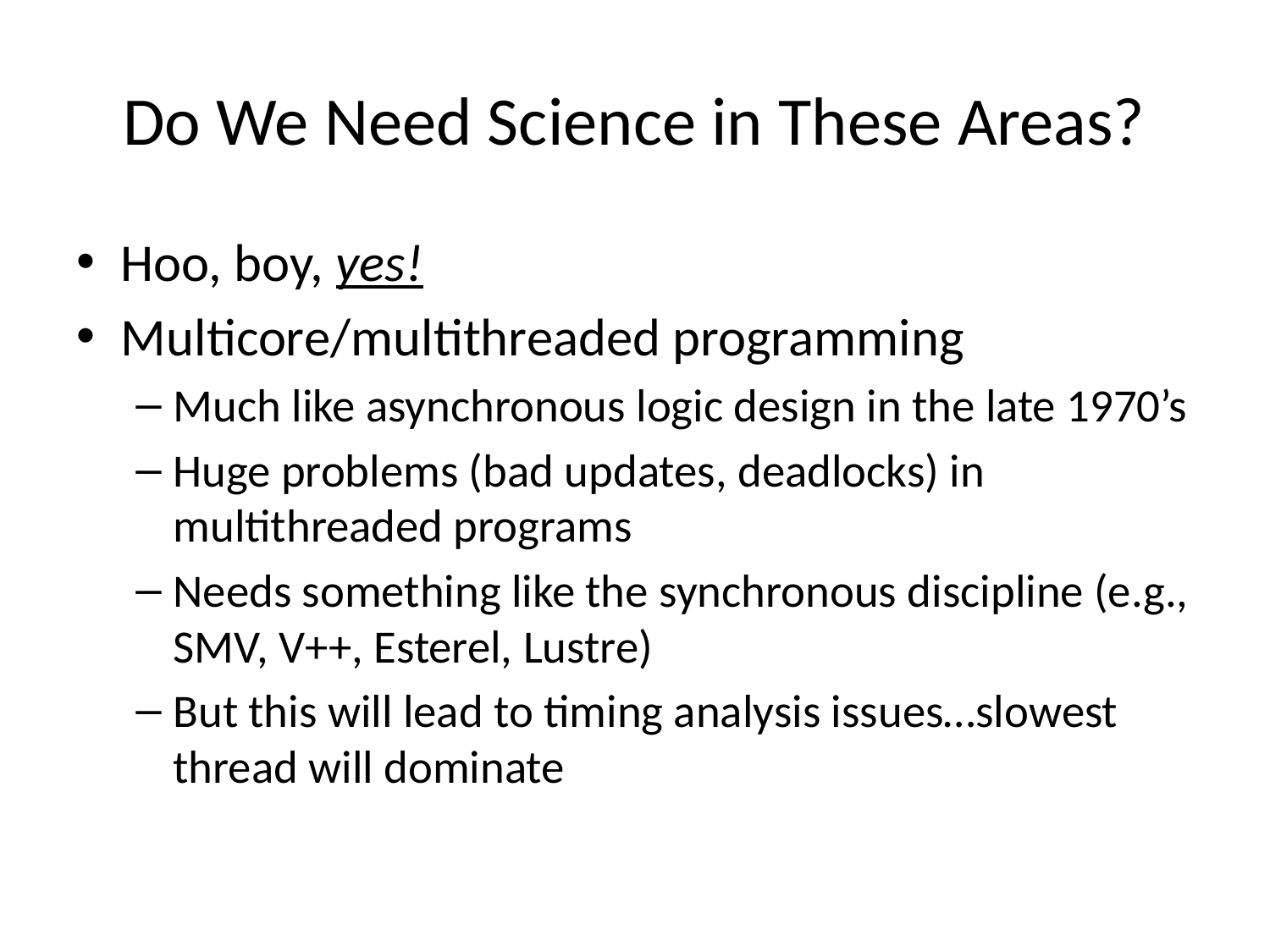

# Do We Need Science in These Areas?
Hoo, boy, yes!
Multicore/multithreaded programming
Much like asynchronous logic design in the late 1970’s
Huge problems (bad updates, deadlocks) in multithreaded programs
Needs something like the synchronous discipline (e.g., SMV, V++, Esterel, Lustre)
But this will lead to timing analysis issues…slowest thread will dominate